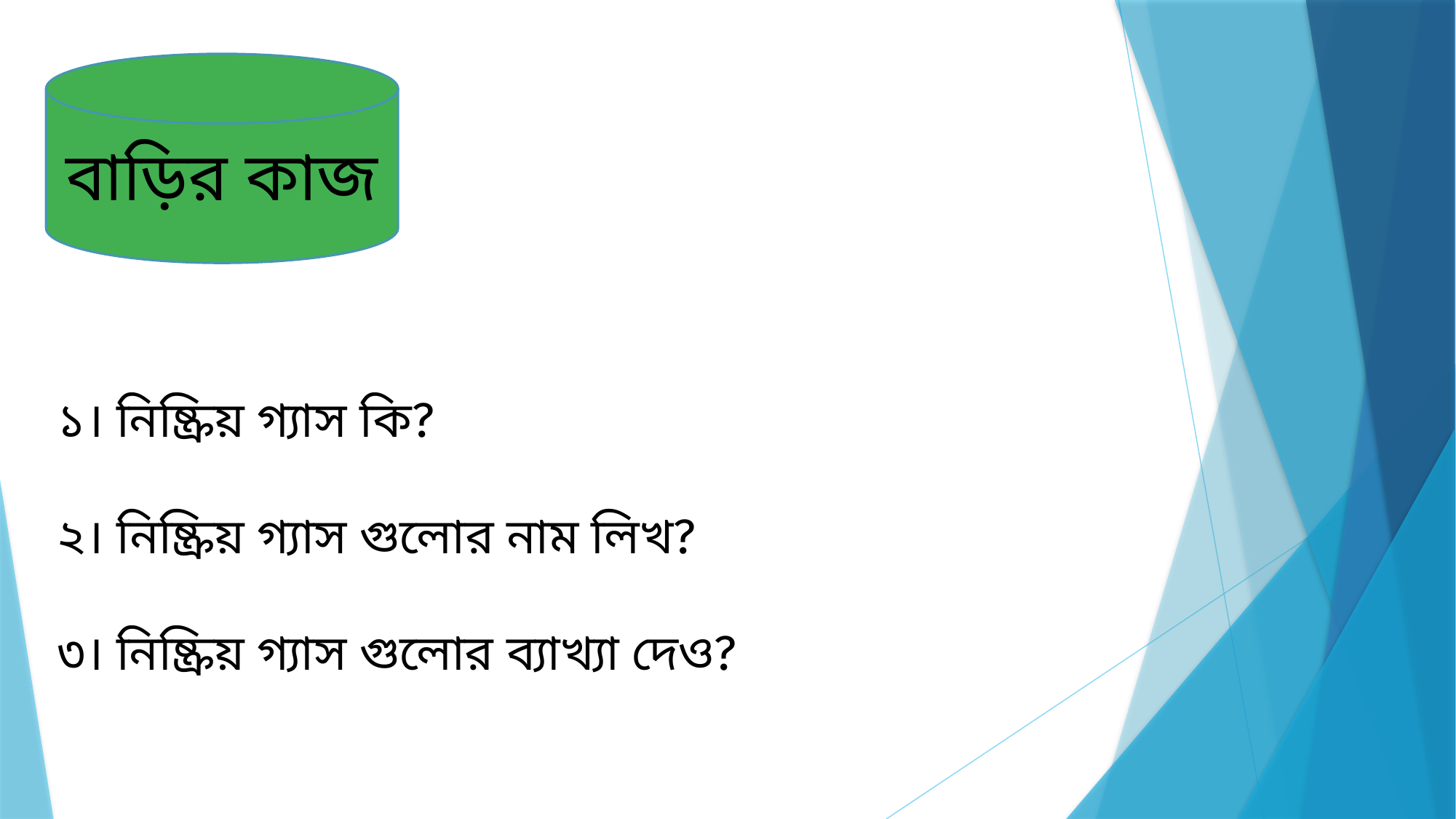

বাড়ির কাজ
১। নিষ্ক্রিয় গ্যাস কি?

২। নিষ্ক্রিয় গ্যাস গুলোর নাম লিখ?

৩। নিষ্ক্রিয় গ্যাস গুলোর ব্যাখ্যা দেও?